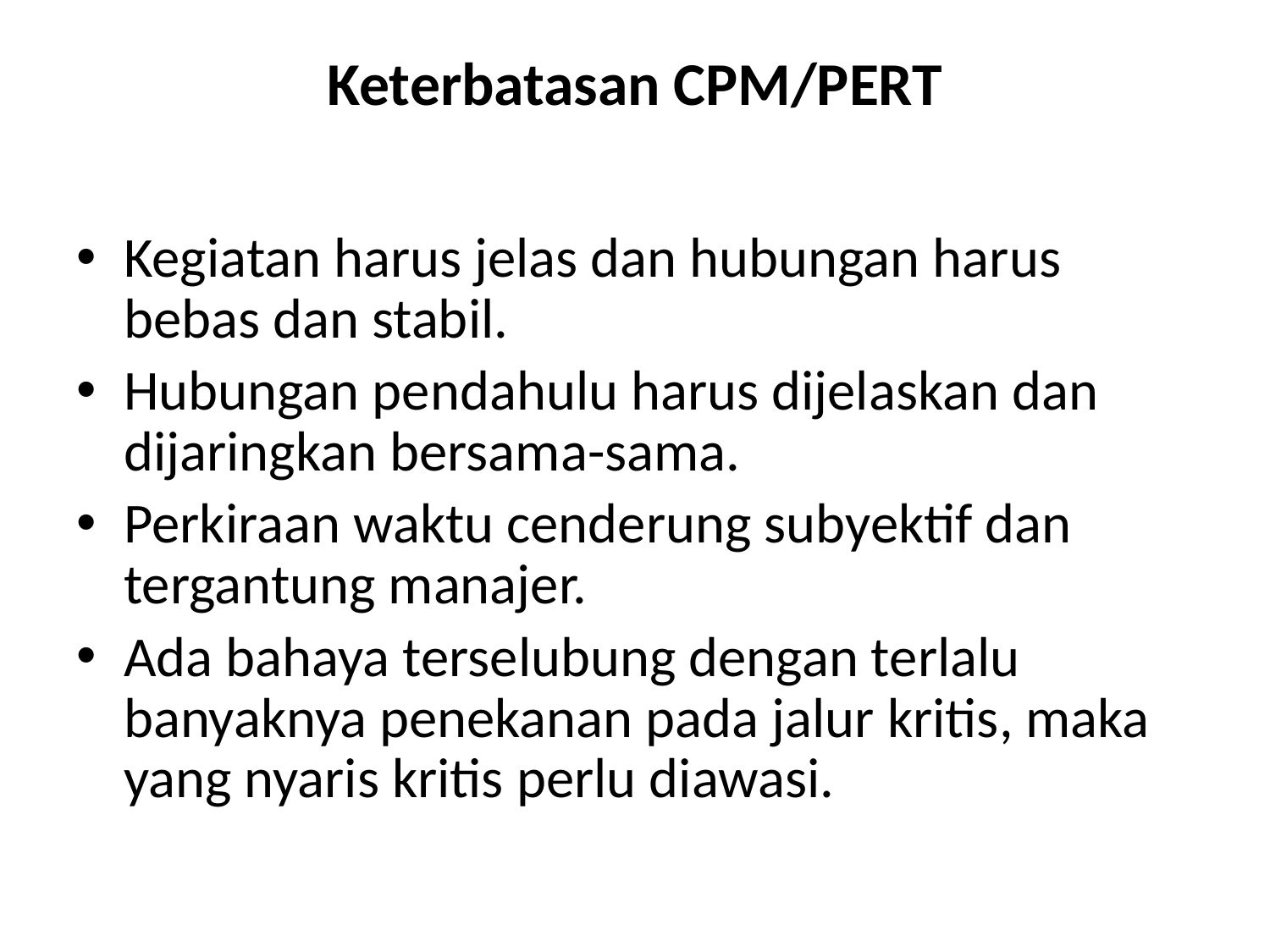

# Keterbatasan CPM/PERT
Kegiatan harus jelas dan hubungan harus bebas dan stabil.
Hubungan pendahulu harus dijelaskan dan dijaringkan bersama-sama.
Perkiraan waktu cenderung subyektif dan tergantung manajer.
Ada bahaya terselubung dengan terlalu banyaknya penekanan pada jalur kritis, maka yang nyaris kritis perlu diawasi.